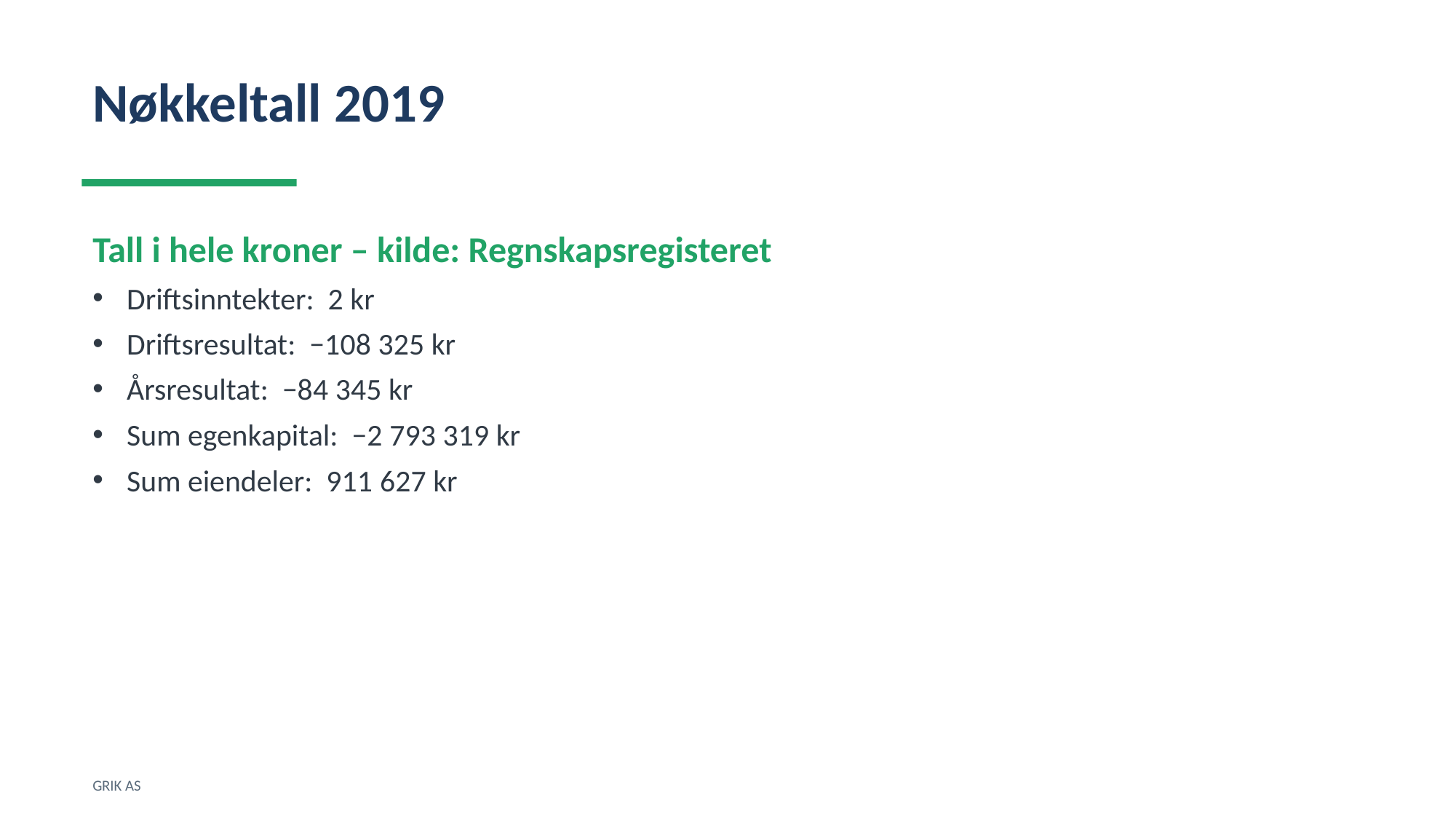

Nøkkeltall 2019

Tall i hele kroner – kilde: Regnskapsregisteret
Driftsinntekter:  2 kr
Driftsresultat:  −108 325 kr
Årsresultat:  −84 345 kr
Sum egenkapital:  −2 793 319 kr
Sum eiendeler:  911 627 kr
GRIK AS